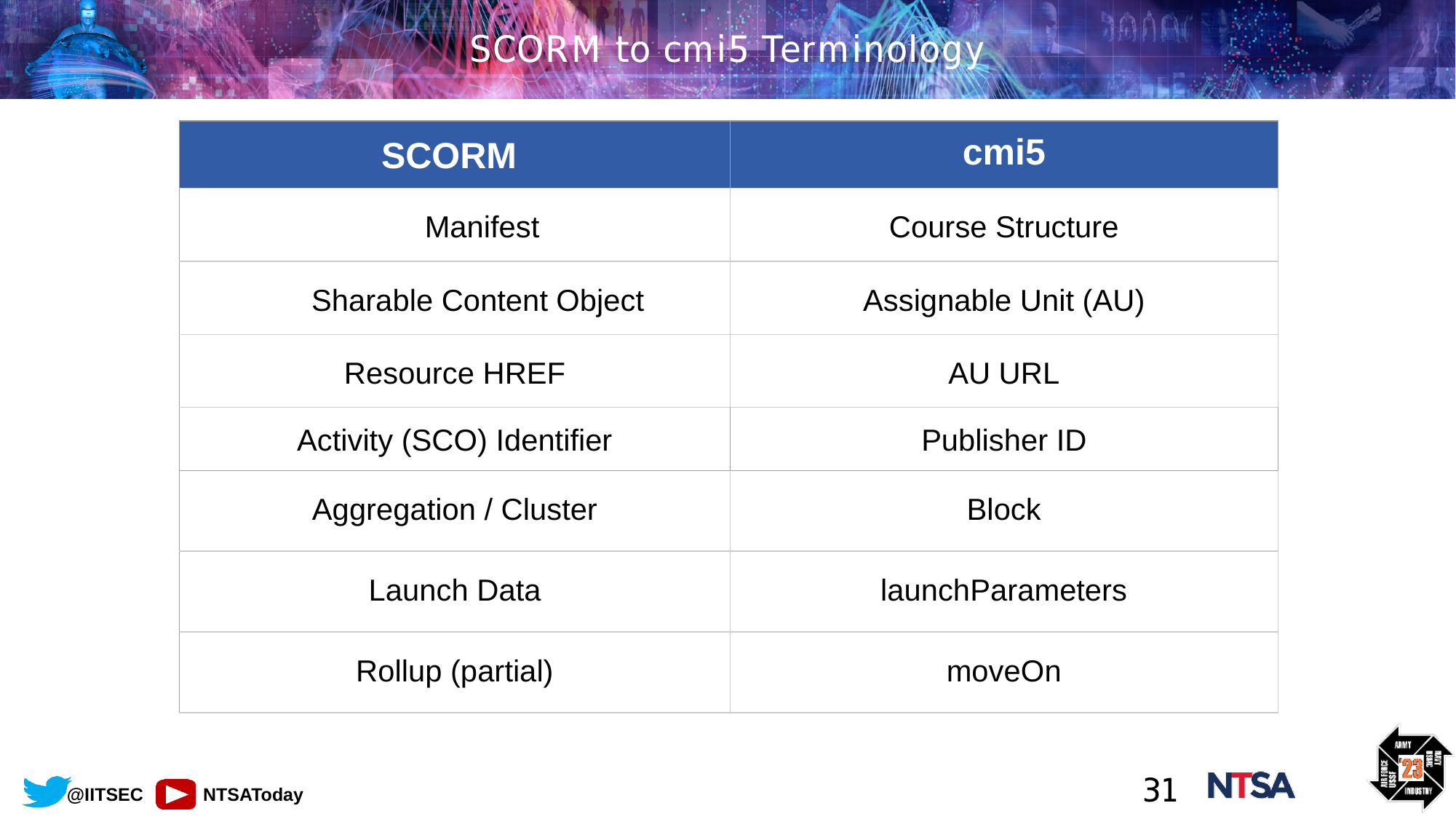

# SCORM to cmi5 Terminology
| SCORM | cmi5 |
| --- | --- |
| Manifest | Course Structure |
| Sharable Content Object | Assignable Unit (AU) |
| Resource HREF | AU URL |
| Activity (SCO) Identifier | Publisher ID |
| Aggregation / Cluster | Block |
| Launch Data | launchParameters |
| Rollup (partial) | moveOn |
31